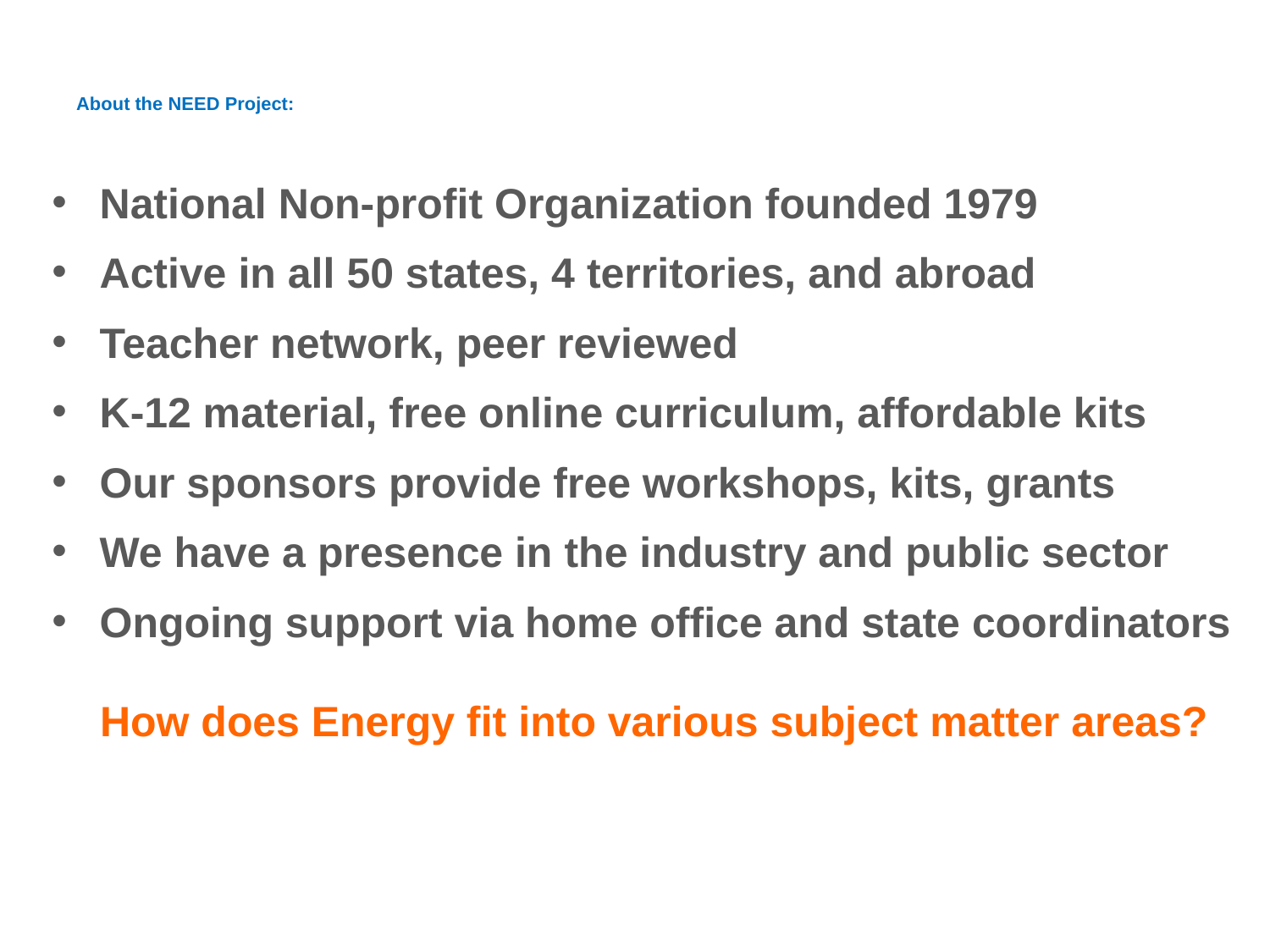

# About the NEED Project:
National Non-profit Organization founded 1979
Active in all 50 states, 4 territories, and abroad
Teacher network, peer reviewed
K-12 material, free online curriculum, affordable kits
Our sponsors provide free workshops, kits, grants
We have a presence in the industry and public sector
Ongoing support via home office and state coordinators

How does Energy fit into various subject matter areas?